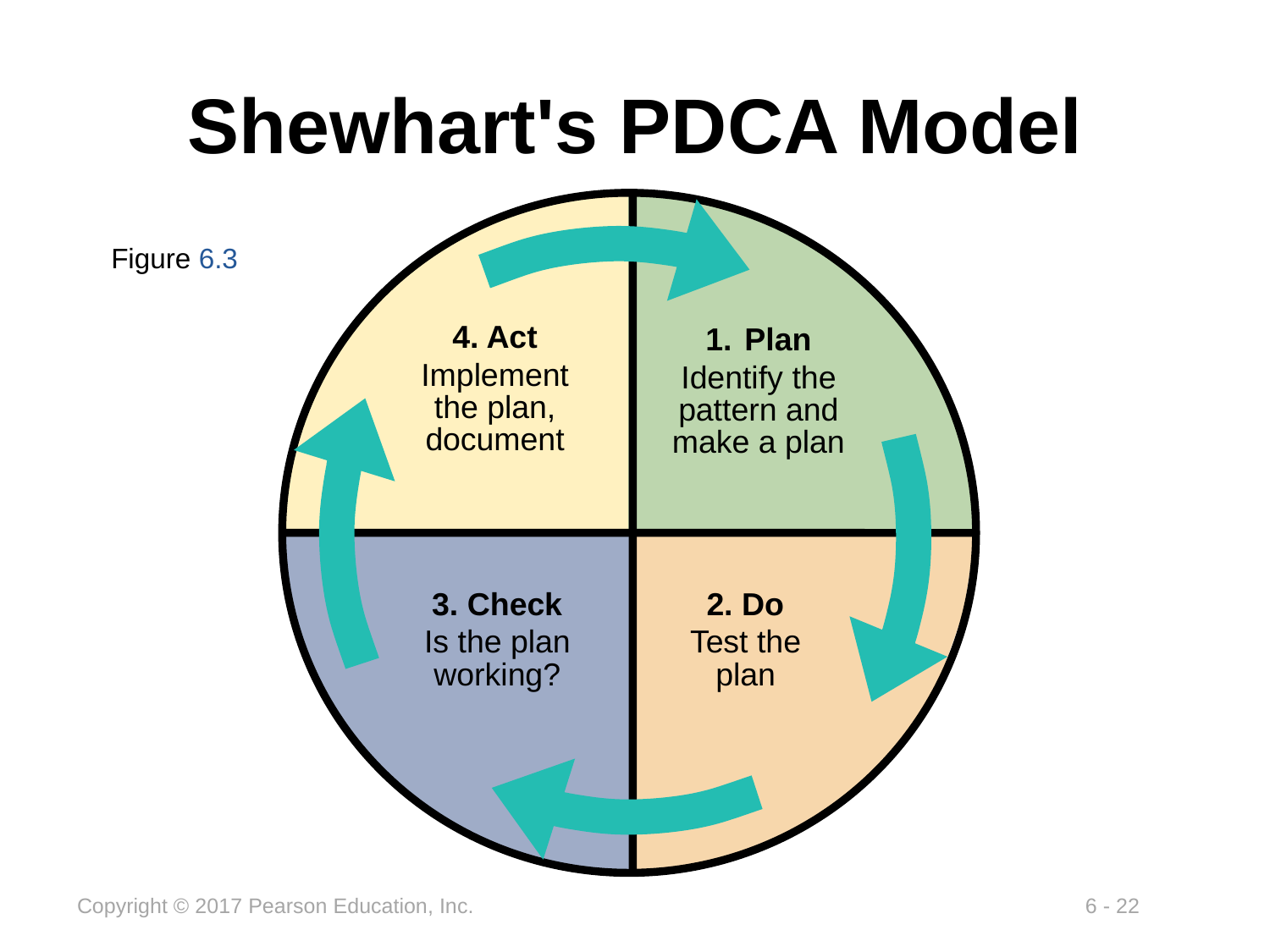

# Shewhart's PDCA Model

4. Act
Implement the plan, document

 Plan
Identify the pattern and make a plan

Figure 6.3

3. Check
Is the plan working?

2. Do
Test the plan